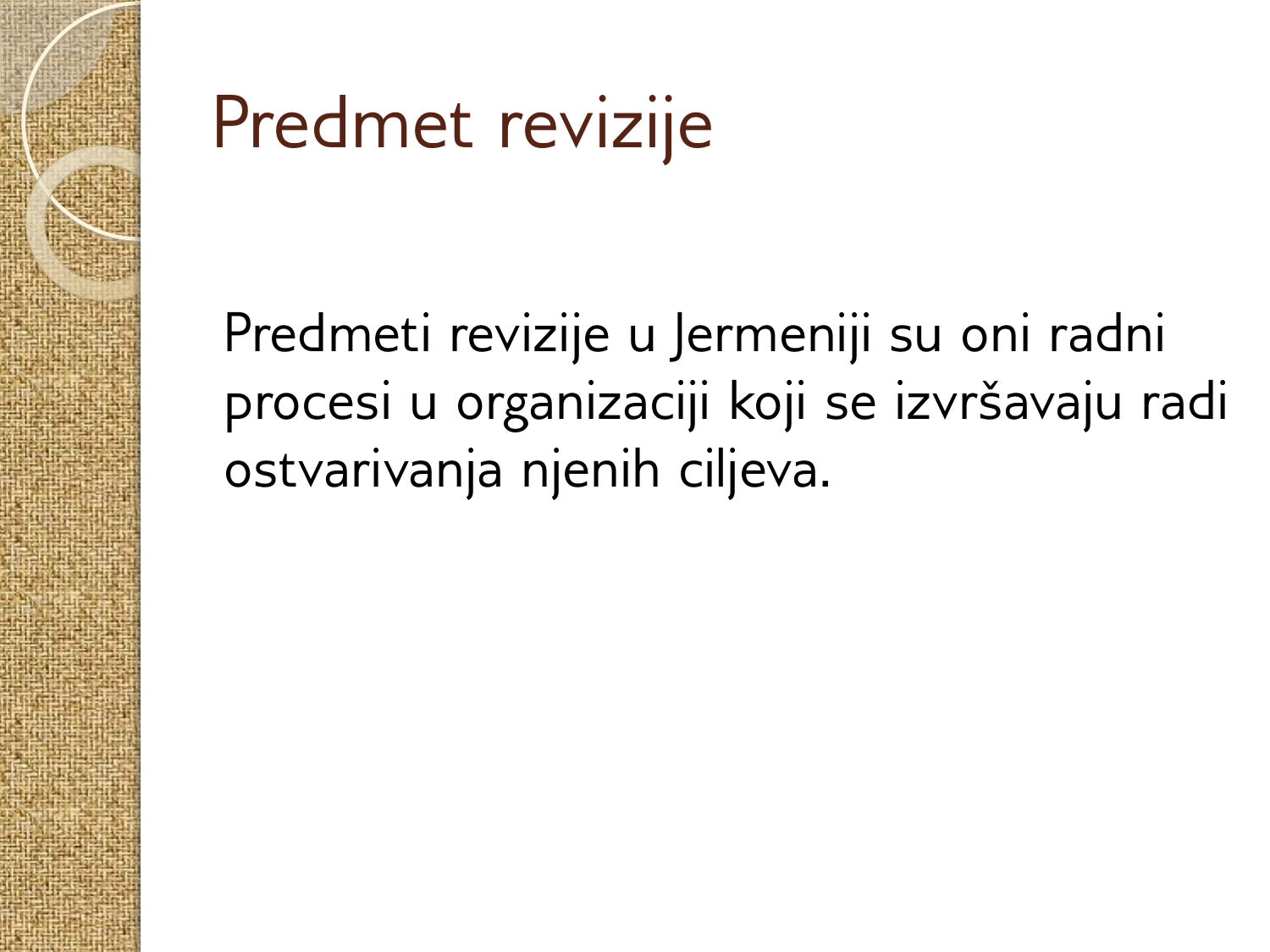

# Predmet revizije
Predmeti revizije u Jermeniji su oni radni procesi u organizaciji koji se izvršavaju radi ostvarivanja njenih ciljeva.